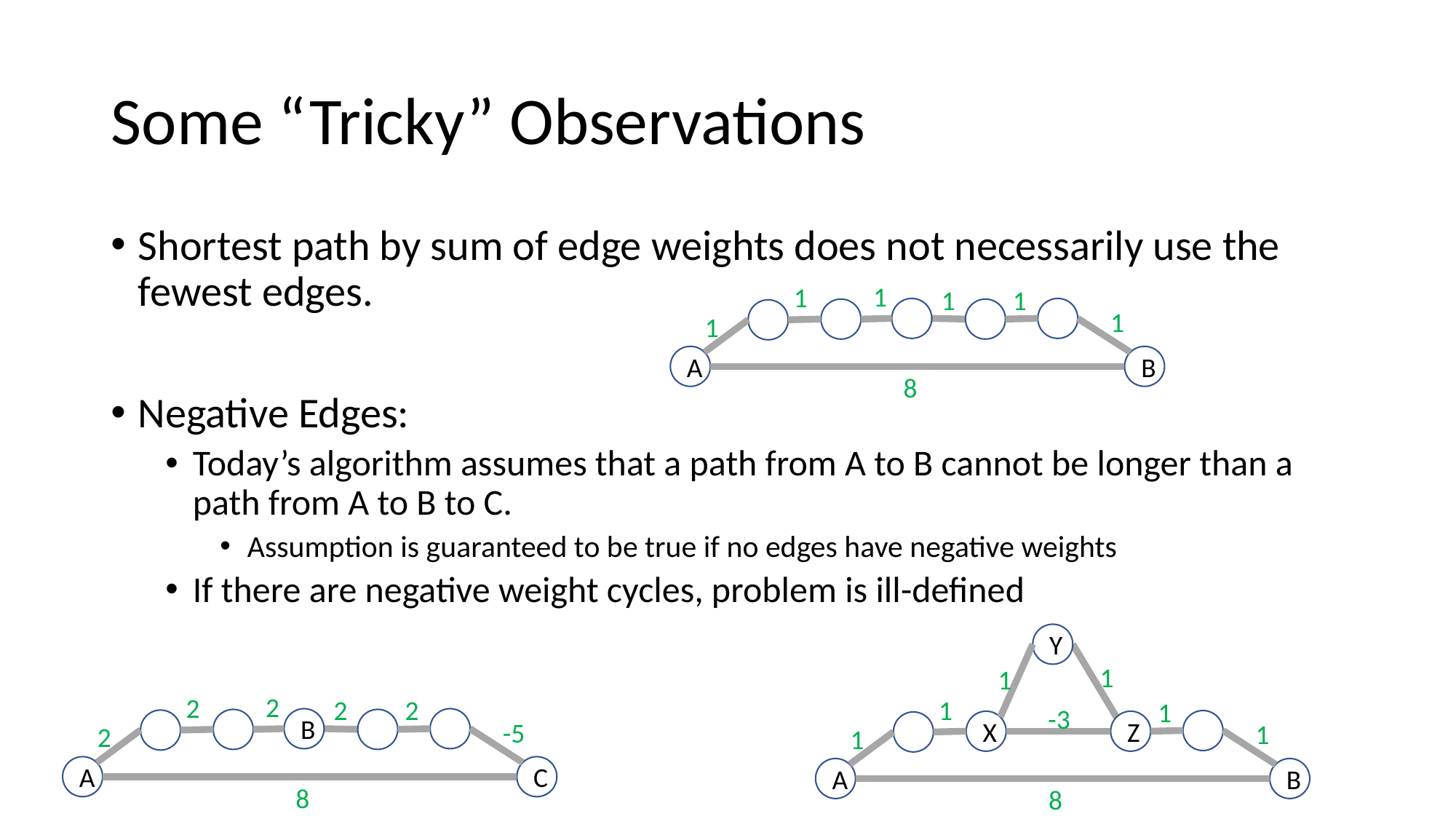

# Some “Tricky” Observations
Shortest path by sum of edge weights does not necessarily use the fewest edges.

Negative Edges:
Today’s algorithm assumes that a path from A to B cannot be longer than a path from A to B to C.
Assumption is guaranteed to be true if no edges have negative weights
If there are negative weight cycles, problem is ill-defined

1
1
1
1

1

1
B
A
8
Y
1
1
1
1

X
Z
1

1
B
A
8
-3
2
2
2
2
B

-5

2
C
A
8